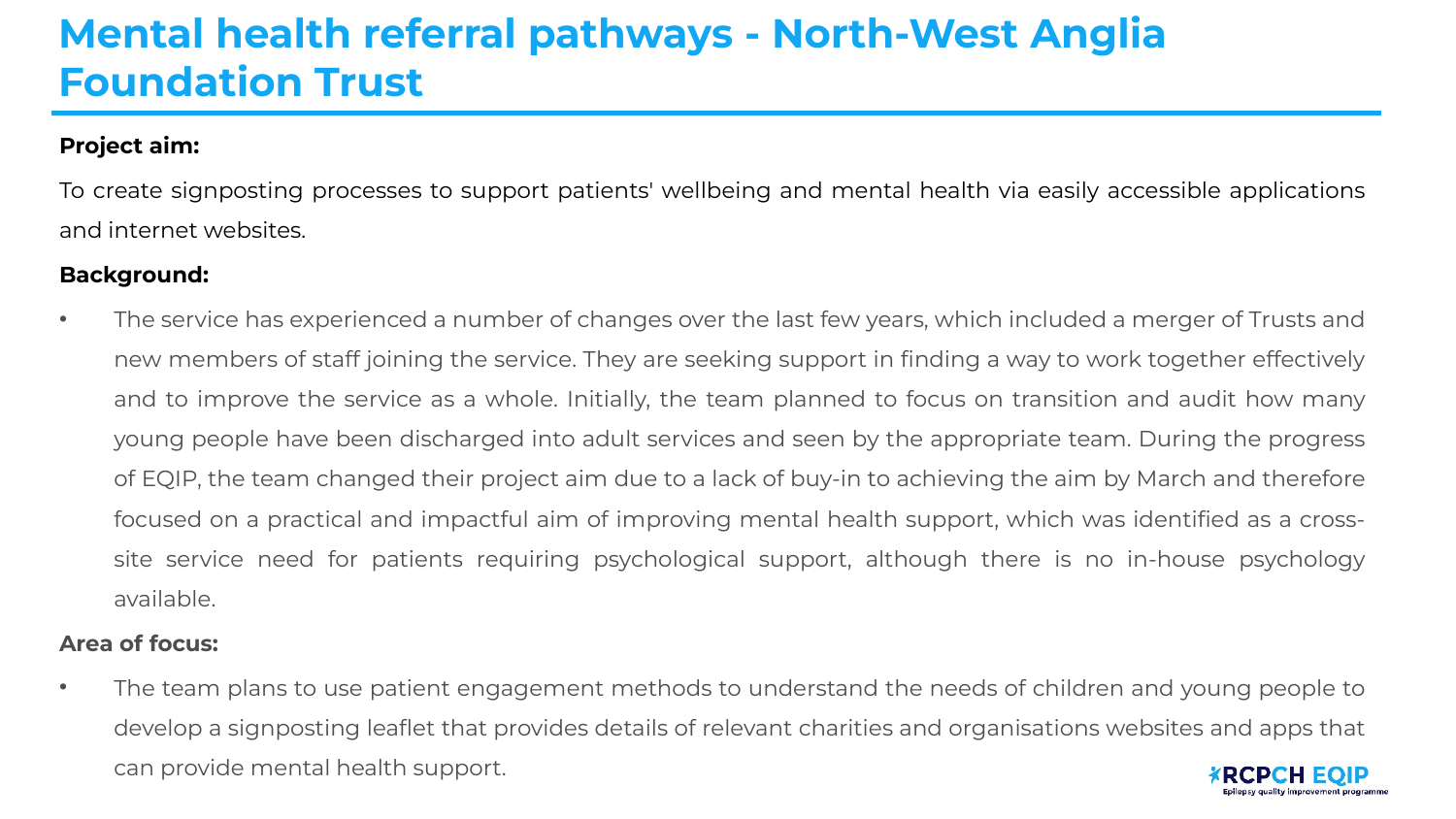

Mental health referral pathways - North-West Anglia Foundation Trust​

Project aim:
To create signposting processes to support patients' wellbeing and mental health via easily accessible applications and internet websites.
Background:
The service has experienced a number of changes over the last few years, which included a merger of Trusts and new members of staff joining the service. They are seeking support in finding a way to work together effectively and to improve the service as a whole. Initially, the team planned to focus on transition and audit how many young people have been discharged into adult services and seen by the appropriate team. During the progress of EQIP, the team changed their project aim due to a lack of buy-in to achieving the aim by March and therefore focused on a practical and impactful aim of improving mental health support, which was identified as a cross-site service need for patients requiring psychological support, although there is no in-house psychology available.
Area of focus:
The team plans to use patient engagement methods to understand the needs of children and young people to develop a signposting leaflet that provides details of relevant charities and organisations websites and apps that can provide mental health support.

# ​